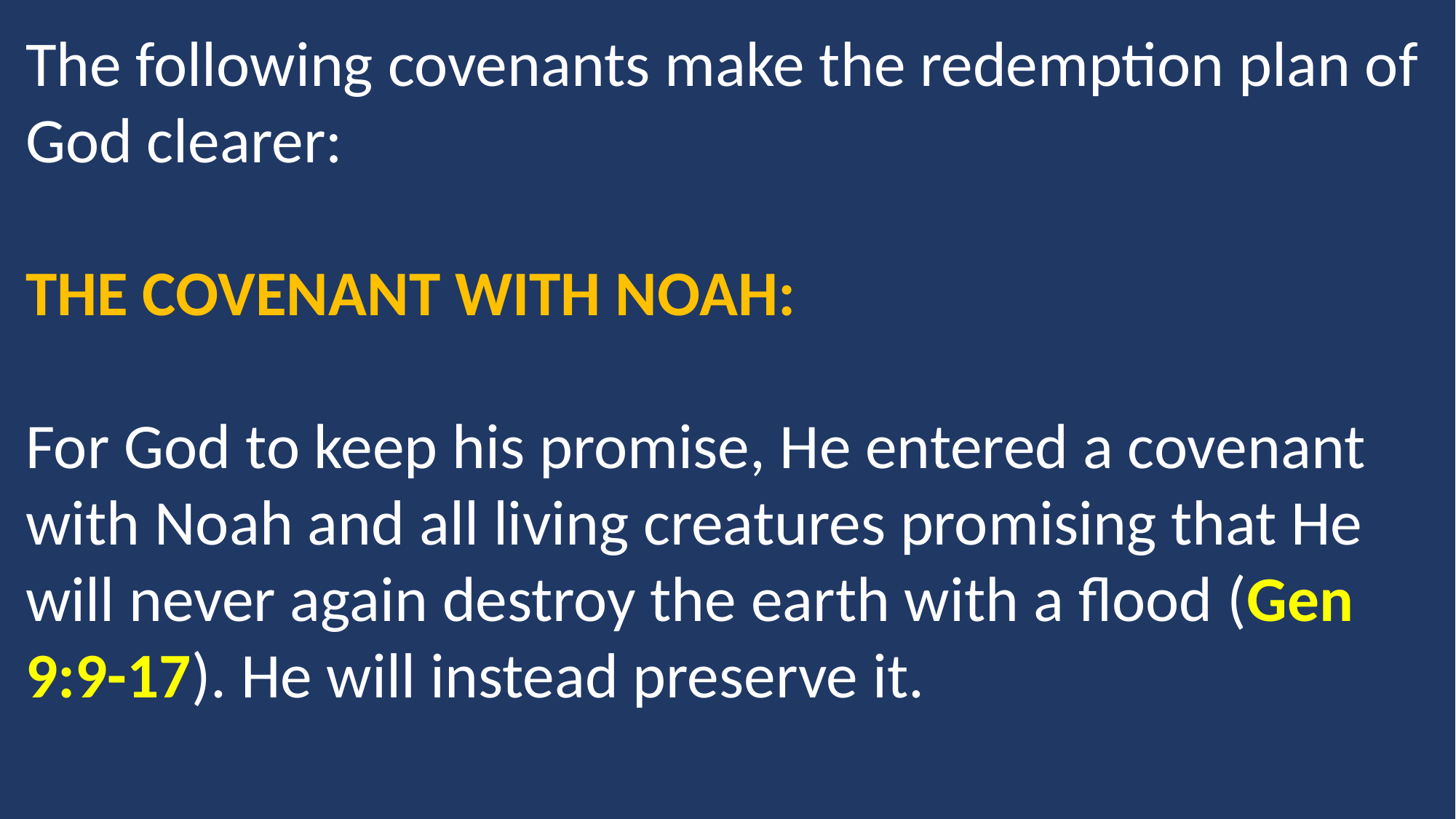

The following covenants make the redemption plan of God clearer:

THE COVENANT WITH NOAH:

For God to keep his promise, He entered a covenant with Noah and all living creatures promising that He will never again destroy the earth with a flood (Gen 9:9-17). He will instead preserve it.